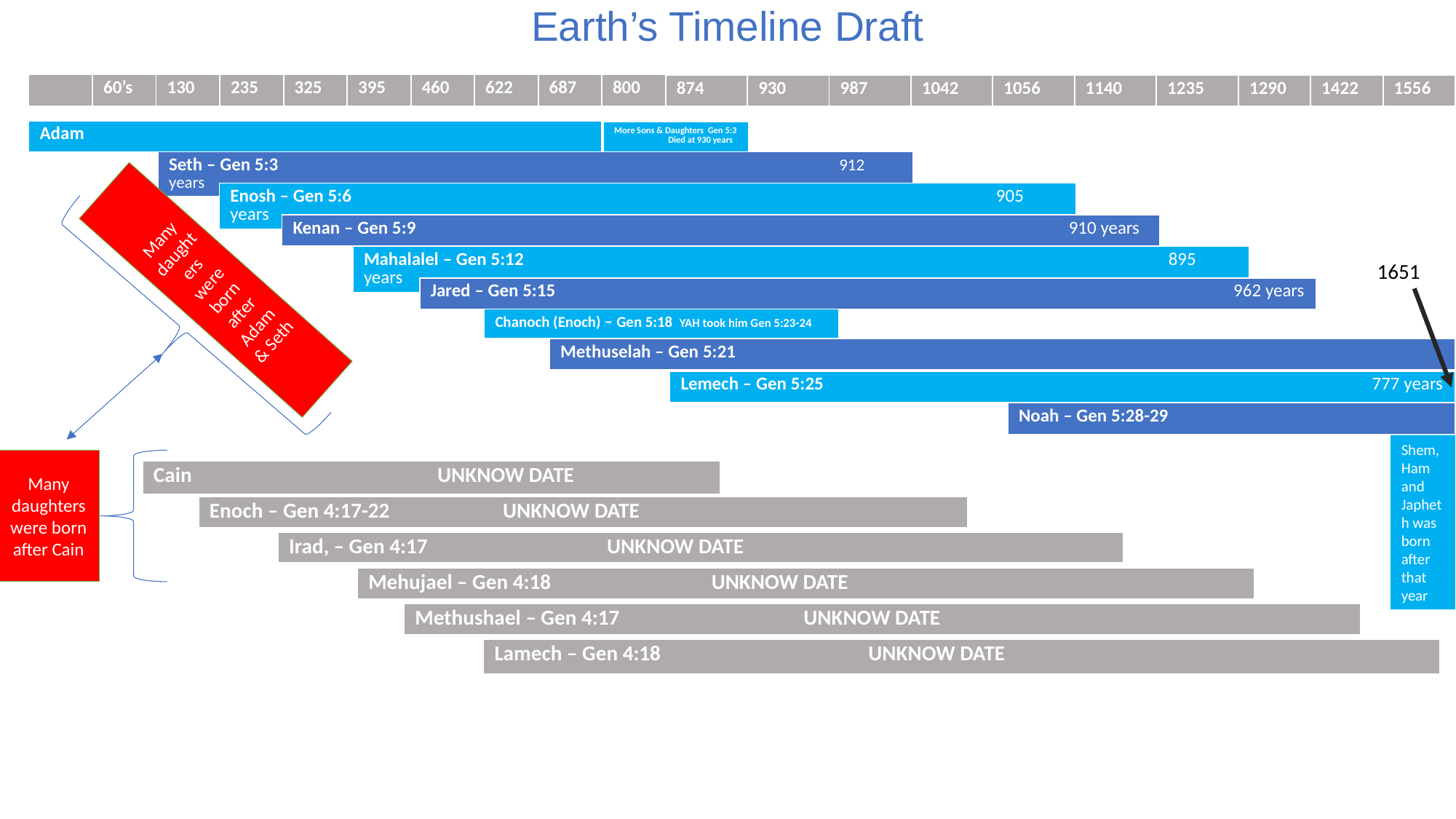

# Earth’s Timeline Draft
|  | 60’s | 130 | 235 | 325 | 395 | 460 | 622 | 687 | 800 |
| --- | --- | --- | --- | --- | --- | --- | --- | --- | --- |
| 874 | 930 | 987 | 1042 | 1056 | 1140 | 1235 |
| --- | --- | --- | --- | --- | --- | --- |
| 1290 | 1422 | 1556 |
| --- | --- | --- |
| Adam |
| --- |
| More Sons & Daughters Gen 5:3 Died at 930 years |
| --- |
Many daughters were born after Adam & Seth
| Seth – Gen 5:3 912 years |
| --- |

| Enosh – Gen 5:6 905 years |
| --- |
| Kenan – Gen 5:9 910 years |
| --- |
| Mahalalel – Gen 5:12 895 years |
| --- |
1651
| Jared – Gen 5:15 962 years |
| --- |
| Chanoch (Enoch) – Gen 5:18 YAH took him Gen 5:23-24 |
| --- |
| Methuselah – Gen 5:21 |
| --- |
| Lemech – Gen 5:25 777 years |
| --- |
| Noah – Gen 5:28-29 |
| --- |
Shem, Ham and Japheth was born after that year
Many daughters were born after Cain

| Cain UNKNOW DATE |
| --- |
| Enoch – Gen 4:17-22 UNKNOW DATE |
| --- |
| Irad, – Gen 4:17 UNKNOW DATE |
| --- |
| Mehujael – Gen 4:18 UNKNOW DATE |
| --- |
| Methushael – Gen 4:17 UNKNOW DATE |
| --- |
| Lamech – Gen 4:18 UNKNOW DATE |
| --- |